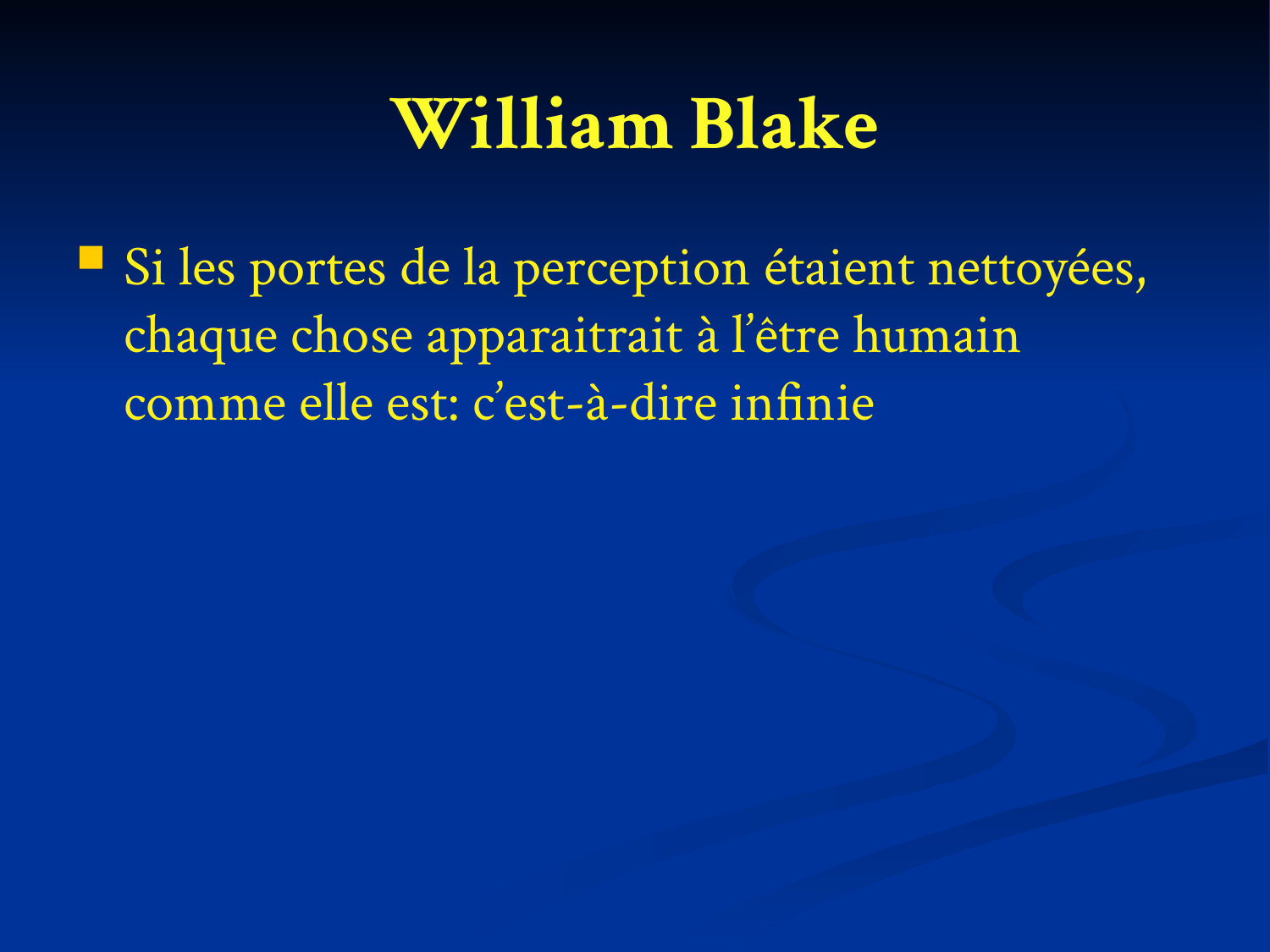

# William Blake
Si les portes de la perception étaient nettoyées,  chaque chose apparaitrait à l’être humain comme elle est: c’est-à-dire infinie